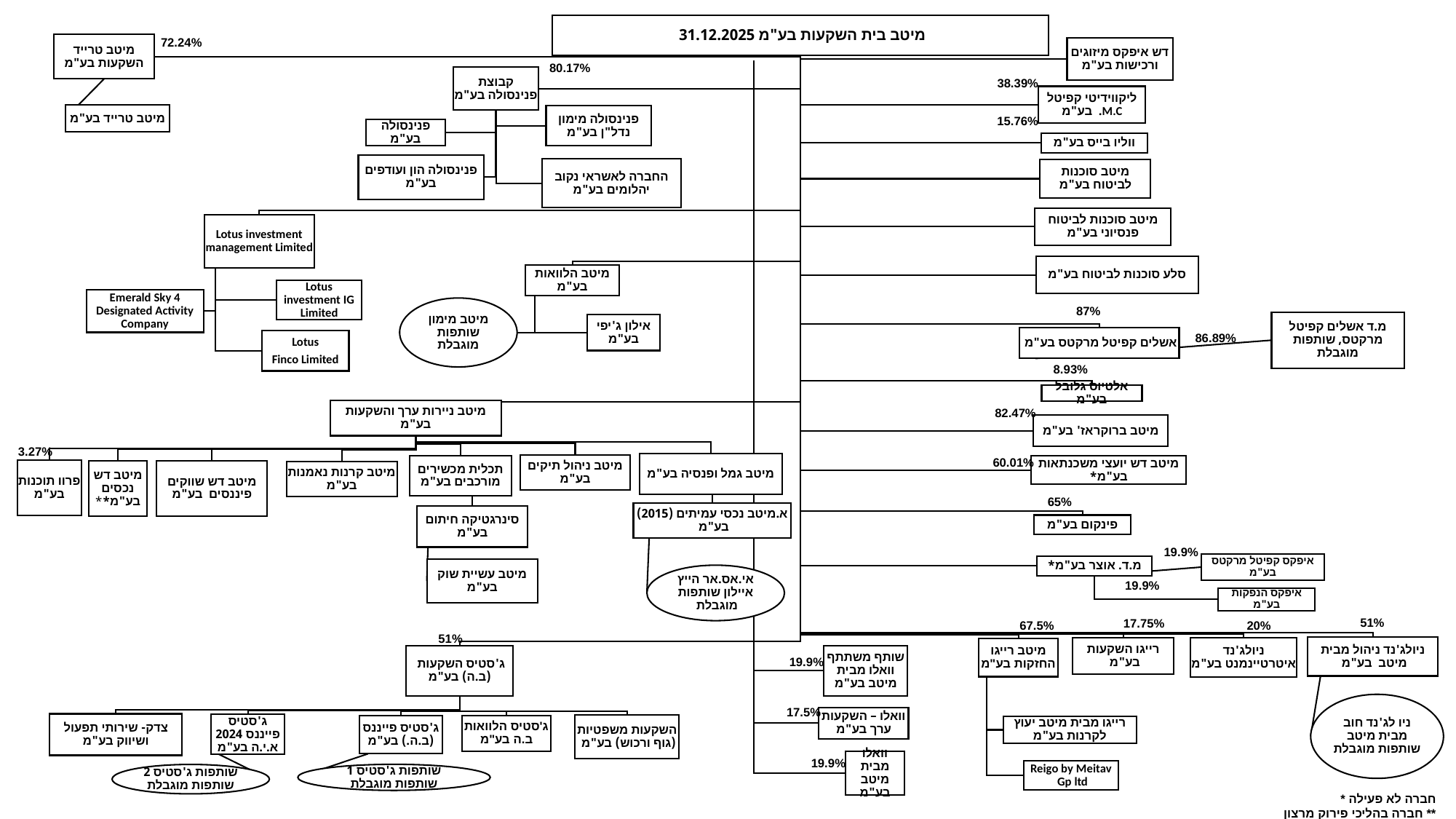

מיטב בית השקעות בע"מ 31.12.2025
Lotus investment management Limited
Lotus investment IG Limited
Emerald Sky 4 Designated Activity Company
Lotus
Finco Limited
אלטיוס גלובל בע"מ
ג'סטיס השקעות
(ב.ה) בע"מ
ג'סטיס הלוואות ב.ה בע"מ
ג'סטיס פייננס 2024 א.י.ה בע"מ
שותפות ג'סטיס 2 שותפות מוגבלת
ג'סטיס פייננס (ב.ה.) בע"מ
שותפות ג'סטיס 1 שותפות מוגבלת
צדק- שירותי תפעול ושיווק בע"מ
השקעות משפטיות (גוף ורכוש) בע"מ
פינקום בע"מ
מיטב רייגו החזקות בע"מ
רייגו מבית מיטב יעוץ לקרנות בע"מ
Reigo by Meitav Gp ltd
רייגו השקעות בע"מ
מיטב הלוואות בע"מ
אילון ג'יפי בע"מ
מיטב מימון שותפות מוגבלת
אשלים קפיטל מרקטס בע"מ
מ.ד אשלים קפיטל מרקטס, שותפות מוגבלת
ניולג'נד איטרטיינמנט בע"מ
ניולג'נד ניהול מבית מיטב  בע"מ
ניו לג'נד חוב מבית מיטב שותפות מוגבלת

מיטב ברוקראז' בע"מ
ווליו בייס בע"מ
קבוצת פנינסולה בע"מ
פנינסולה בע"מ
פנינסולה מימון נדל"ן בע"מ
החברה לאשראי נקוב יהלומים בע"מ
פנינסולה הון ועודפים בע"מ
דש איפקס מיזוגים ורכישות בע"מ
מיטב טרייד השקעות בע"מ
מיטב טרייד בע"מ
ליקווידיטי קפיטל M.C.  בע"מ
מ.ד. אוצר בע"מ*
איפקס הנפקות בע"מ
איפקס קפיטל מרקטס בע"מ
מיטב סוכנות לביטוח בע"מ
מיטב סוכנות לביטוח פנסיוני בע"מ
סלע סוכנות לביטוח בע"מ
מיטב דש יועצי משכנתאות בע"מ*
72.24%

וואלו מבית מיטב בע"מ
וואלו – השקעות ערך בע"מ
שותף משתתף וואלו מבית מיטב בע"מ
80.17%
38.39%
15.76%
87%
86.89%
8.93%
מיטב ניירות ערך והשקעות בע"מ
מיטב קרנות נאמנות בע"מ
תכלית מכשירים מורכבים בע"מ
סינרגטיקה חיתום בע"מ
מיטב עשיית שוק בע"מ
מיטב ניהול תיקים בע"מ
מיטב גמל ופנסיה בע"מ
א.מיטב נכסי עמיתים (2015) בע"מ
אי.אס.אר הייץ איילון שותפות מוגבלת
מיטב דש שווקים פיננסים  בע"מ
מיטב דש נכסים בע"מ**
פרוו תוכנות בע"מ
82.47%
3.27%
60.01%
65%
19.9%
19.9%
51%
17.75%
67.5%
20%
51%
19.9%
17.5%
19.9%
* חברה לא פעילה
** חברה בהליכי פירוק מרצון